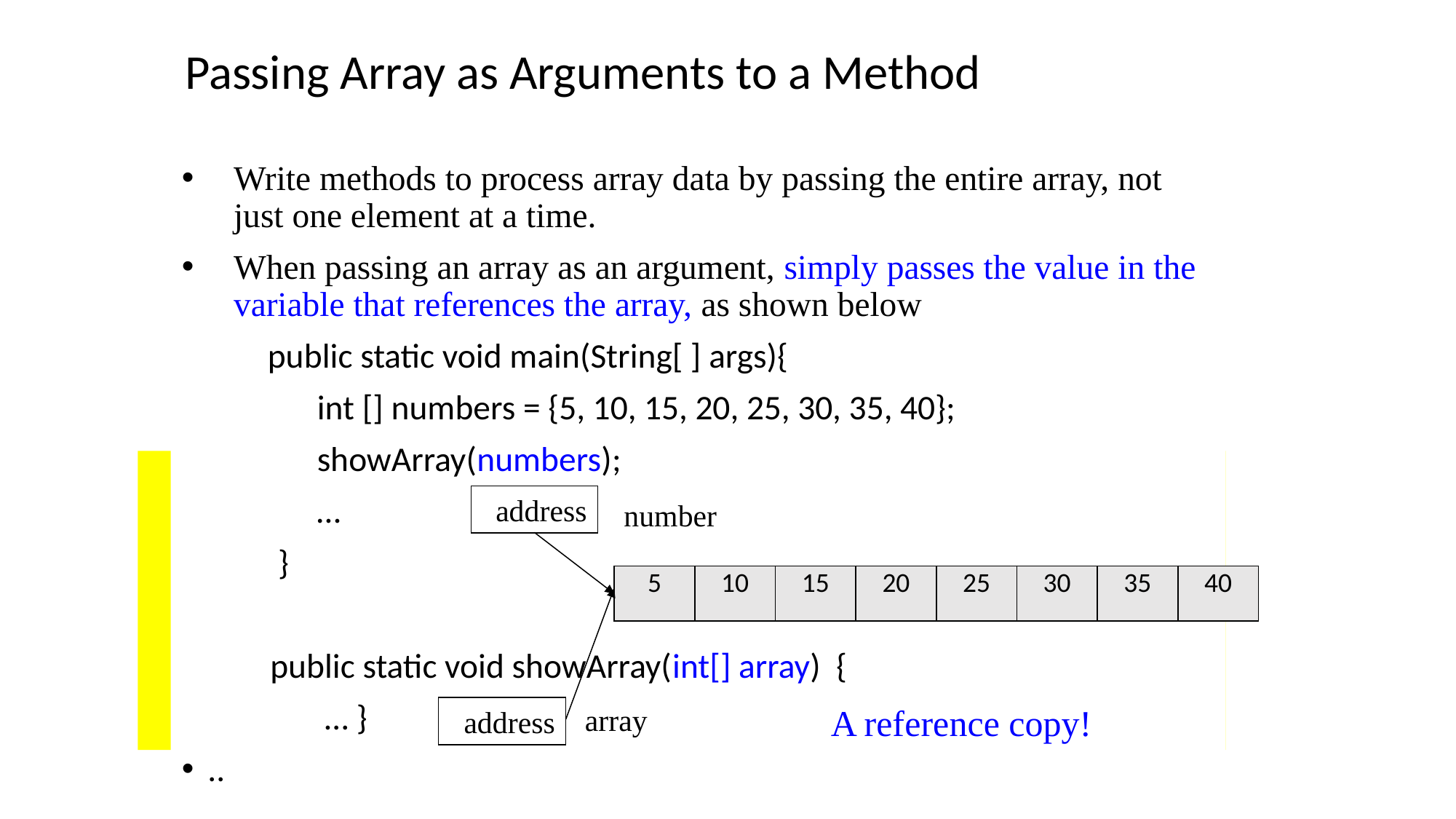

Passing Array as Arguments to a Method
Write methods to process array data by passing the entire array, not just one element at a time.
When passing an array as an argument, simply passes the value in the variable that references the array, as shown below
           public static void main(String[ ] args){
	              int [] numbers = {5, 10, 15, 20, 25, 30, 35, 40};
	              showArray(numbers);
	              …
	         }

	        public static void showArray(int[] array)  {
	               … }
..

address
number
| 5 | 10 | 15 | 20 | 25 | 30 | 35 | 40 |
| --- | --- | --- | --- | --- | --- | --- | --- |
A reference copy!
array
address